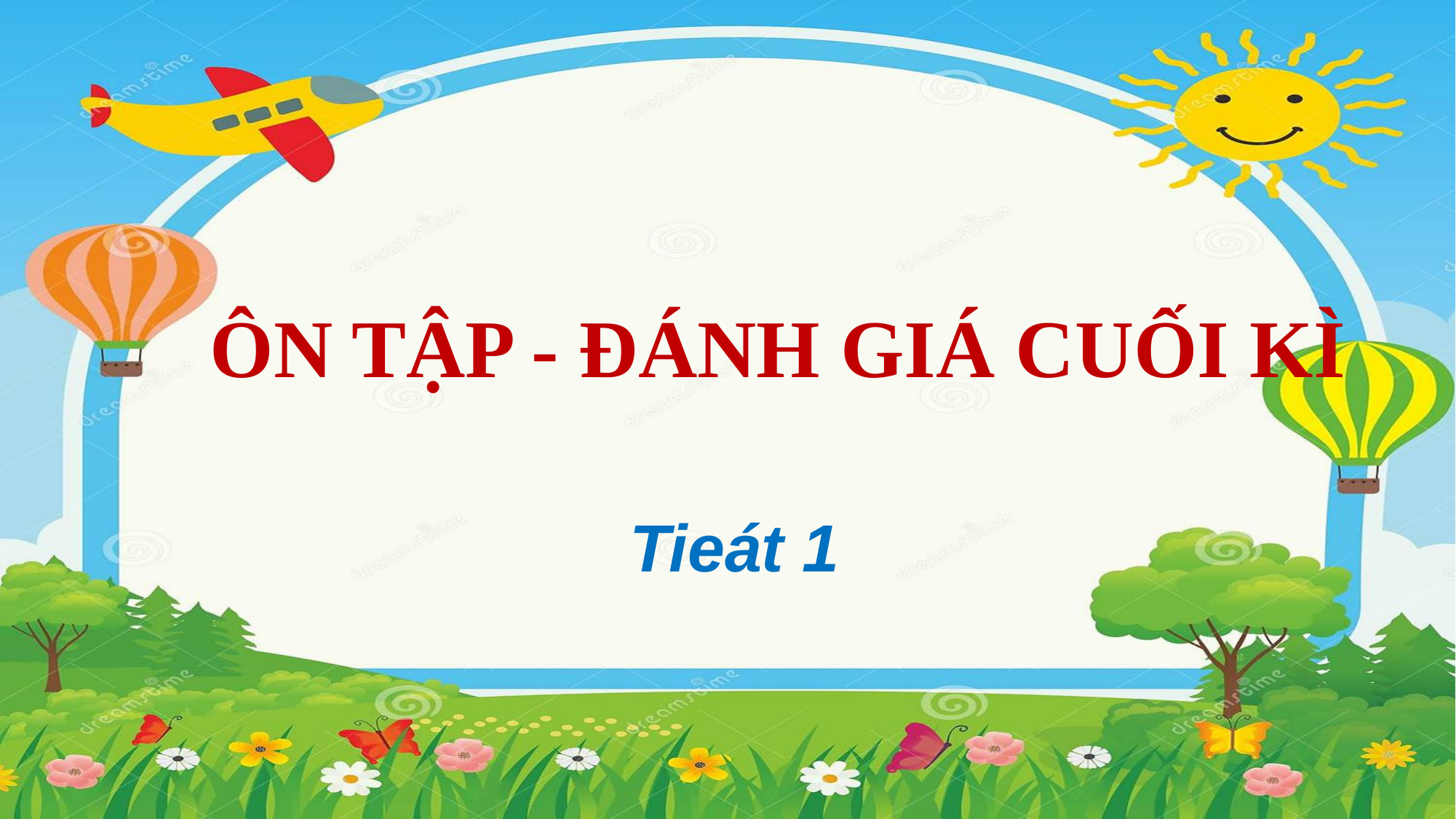

ÔN TẬP - ĐÁNH GIÁ CUỐI KÌ
Tieát 1